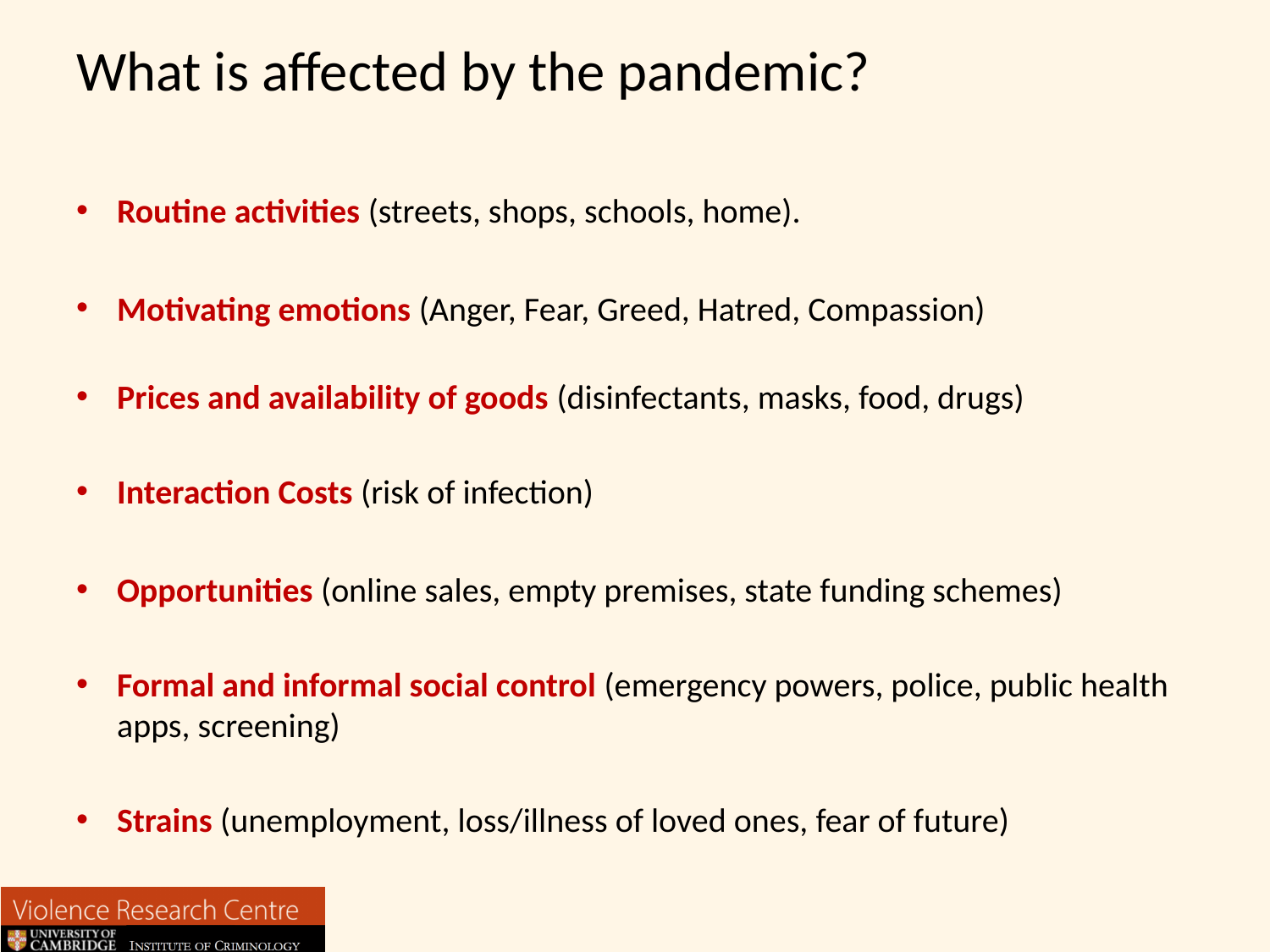

# What is affected by the pandemic?
Routine activities (streets, shops, schools, home).

Motivating emotions (Anger, Fear, Greed, Hatred, Compassion)

Prices and availability of goods (disinfectants, masks, food, drugs)

Interaction Costs (risk of infection)

Opportunities (online sales, empty premises, state funding schemes)

Formal and informal social control (emergency powers, police, public health apps, screening)

Strains (unemployment, loss/illness of loved ones, fear of future)